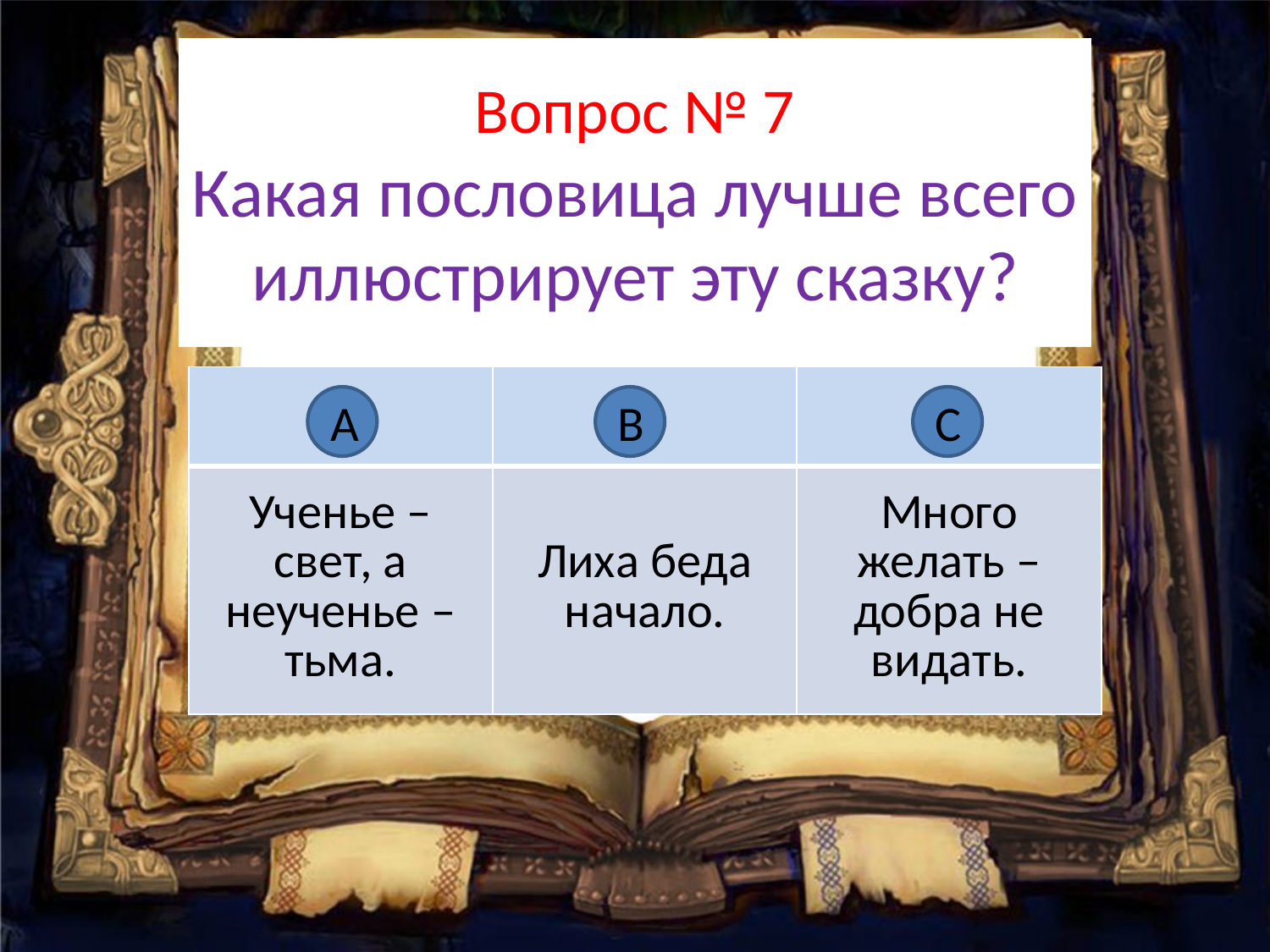

# Вопрос № 7 Какая пословица лучше всего иллюстрирует эту сказку?
|  |  |  |
| --- | --- | --- |
| Ученье – свет, а неученье – тьма. | Лиха беда начало. | Много желать – добра не видать. |
А
В
С